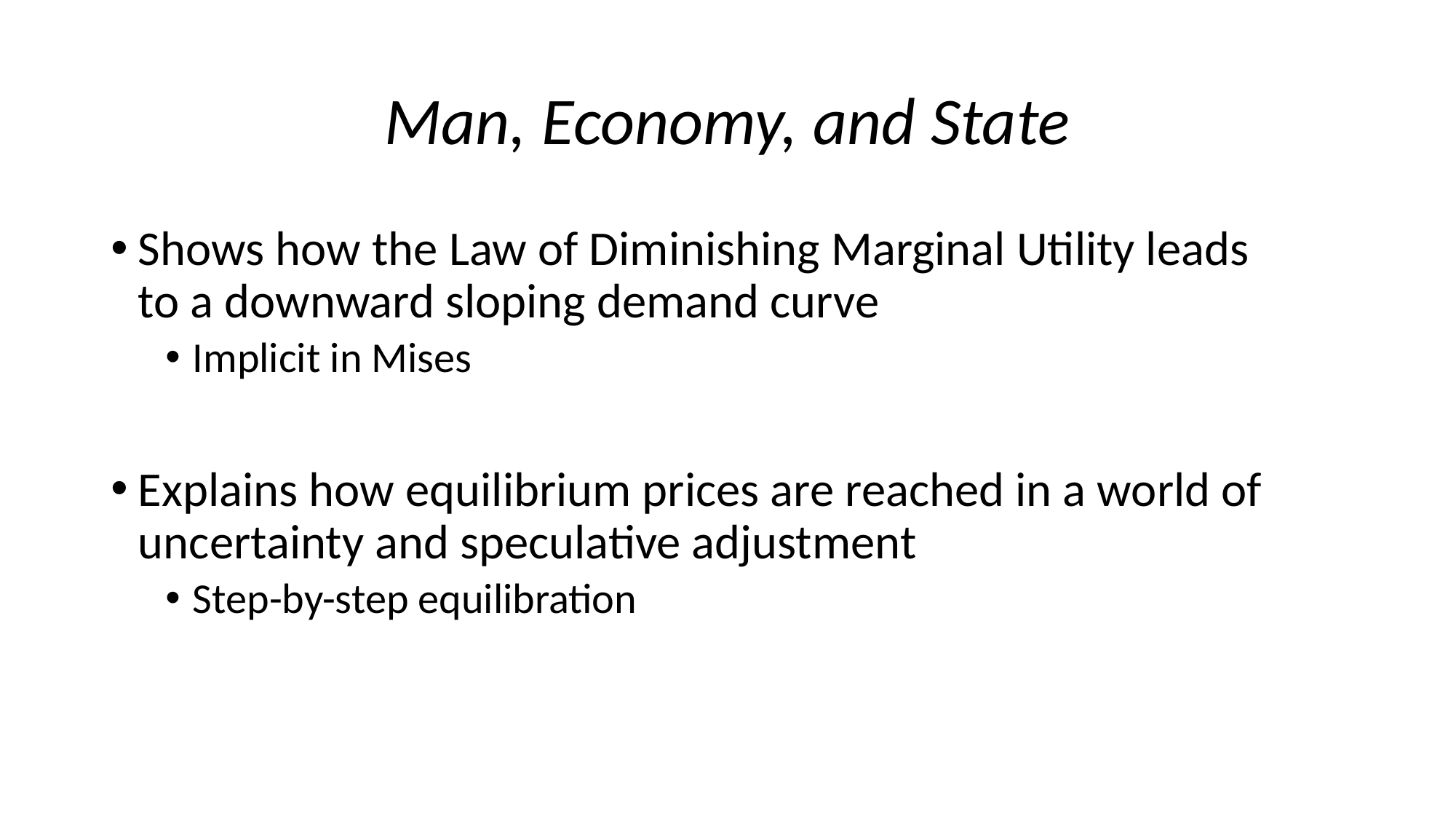

# Man, Economy, and State
Shows how the Law of Diminishing Marginal Utility leads to a downward sloping demand curve
Implicit in Mises

Explains how equilibrium prices are reached in a world of uncertainty and speculative adjustment
Step-by-step equilibration